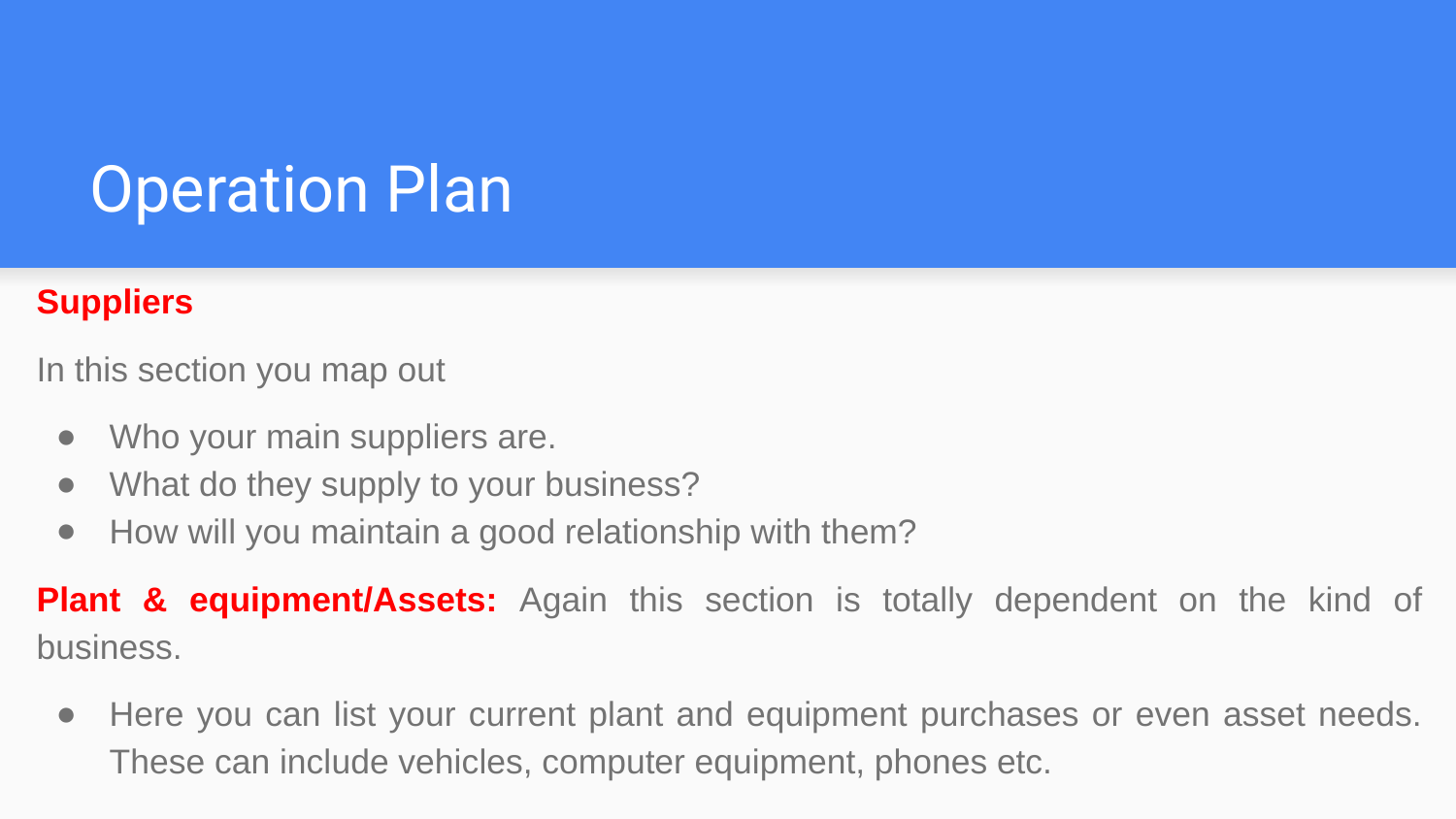

# Operation Plan
Suppliers
In this section you map out
Who your main suppliers are.
What do they supply to your business?
How will you maintain a good relationship with them?
Plant & equipment/Assets: Again this section is totally dependent on the kind of business.
Here you can list your current plant and equipment purchases or even asset needs. These can include vehicles, computer equipment, phones etc.